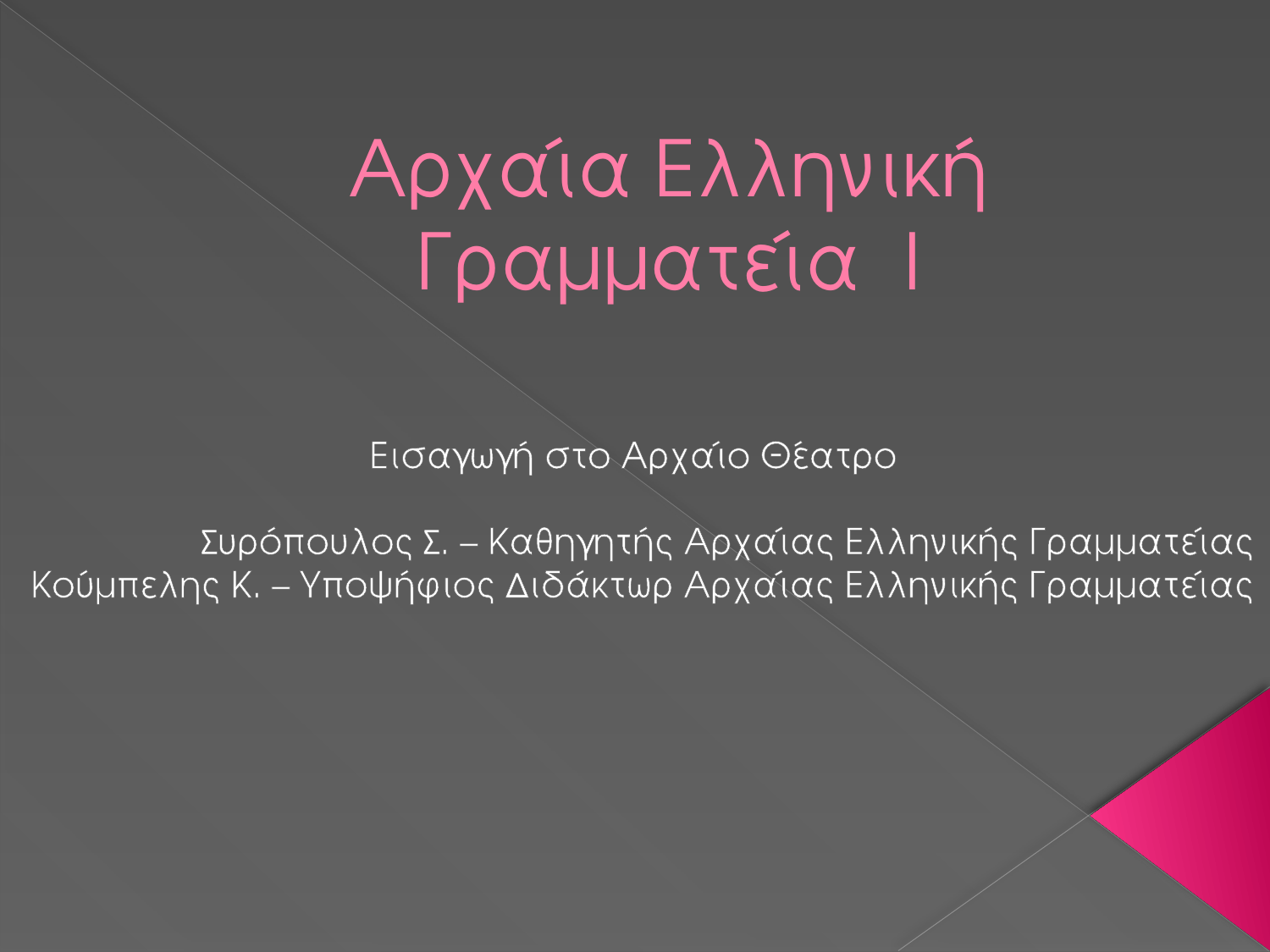

# Αρχαία Ελληνική Γραμματεία  Ι
Εισαγωγή στο Αρχαίο Θέατρο

Συρόπουλος Σ. – Καθηγητής Αρχαίας Ελληνικής Γραμματείας
Κούμπελης Κ. – Υποψήφιος Διδάκτωρ Αρχαίας Ελληνικής Γραμματείας